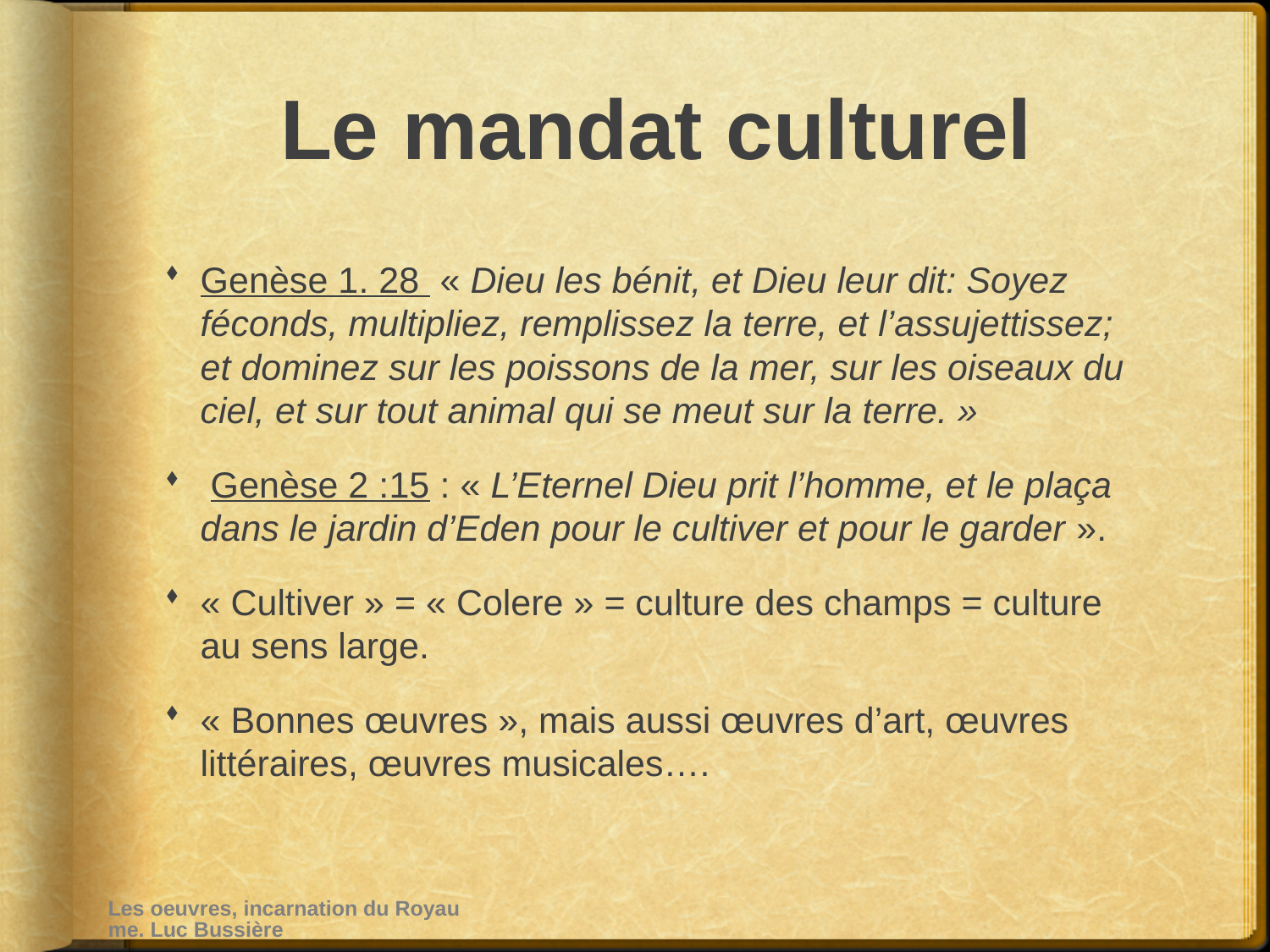

# Le mandat culturel
Genèse 1. 28  « Dieu les bénit, et Dieu leur dit: Soyez féconds, multipliez, remplissez la terre, et l’assujettissez; et dominez sur les poissons de la mer, sur les oiseaux du ciel, et sur tout animal qui se meut sur la terre. »
 Genèse 2 :15 : « L’Eternel Dieu prit l’homme, et le plaça dans le jardin d’Eden pour le cultiver et pour le garder ».
« Cultiver » = « Colere » = culture des champs = culture au sens large.
« Bonnes œuvres », mais aussi œuvres d’art, œuvres littéraires, œuvres musicales….
Les oeuvres, incarnation du Royaume. Luc Bussière